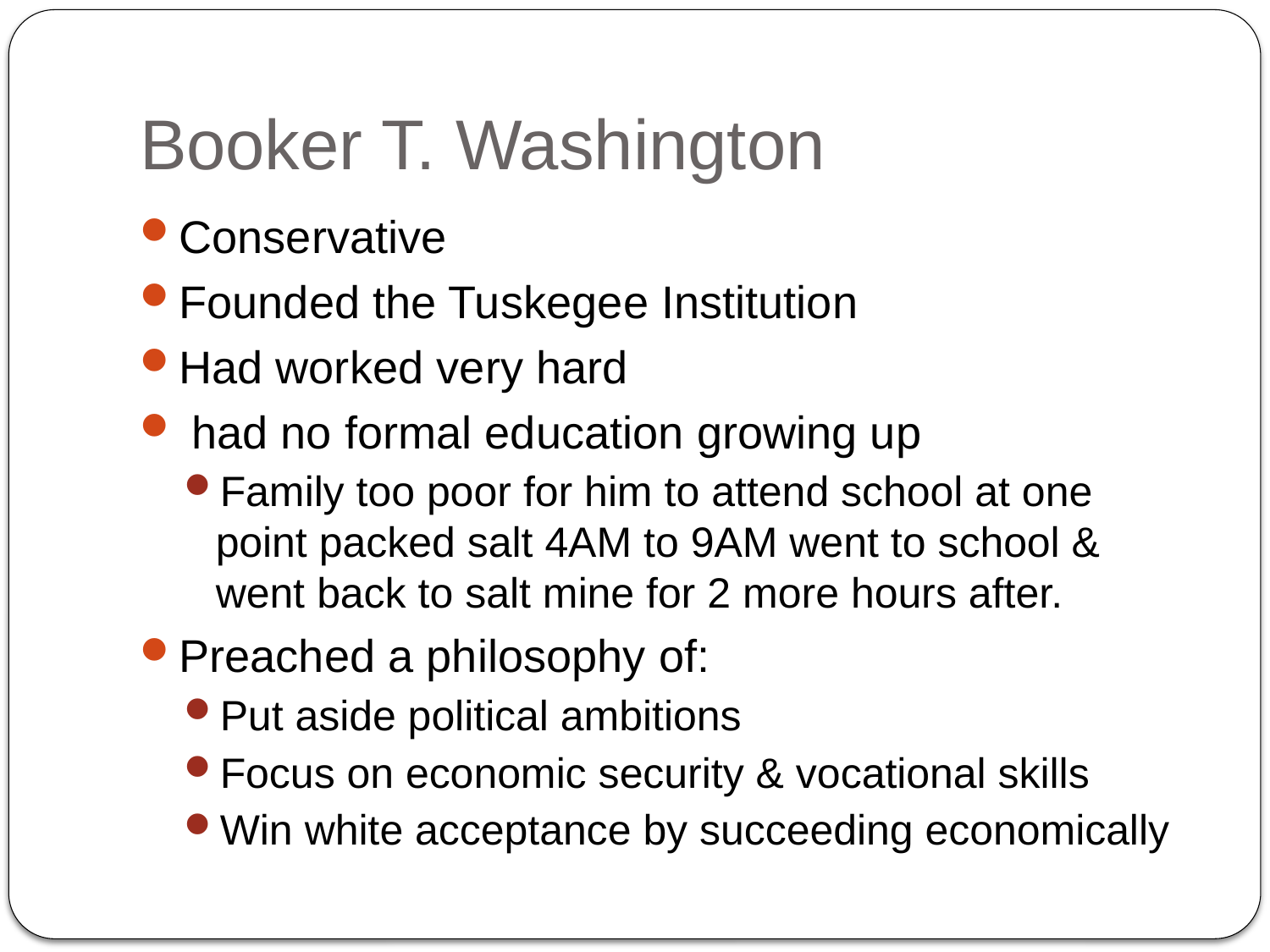

# Booker T. Washington
Conservative
Founded the Tuskegee Institution
Had worked very hard
 had no formal education growing up
Family too poor for him to attend school at one point packed salt 4AM to 9AM went to school & went back to salt mine for 2 more hours after.
Preached a philosophy of:
Put aside political ambitions
Focus on economic security & vocational skills
Win white acceptance by succeeding economically